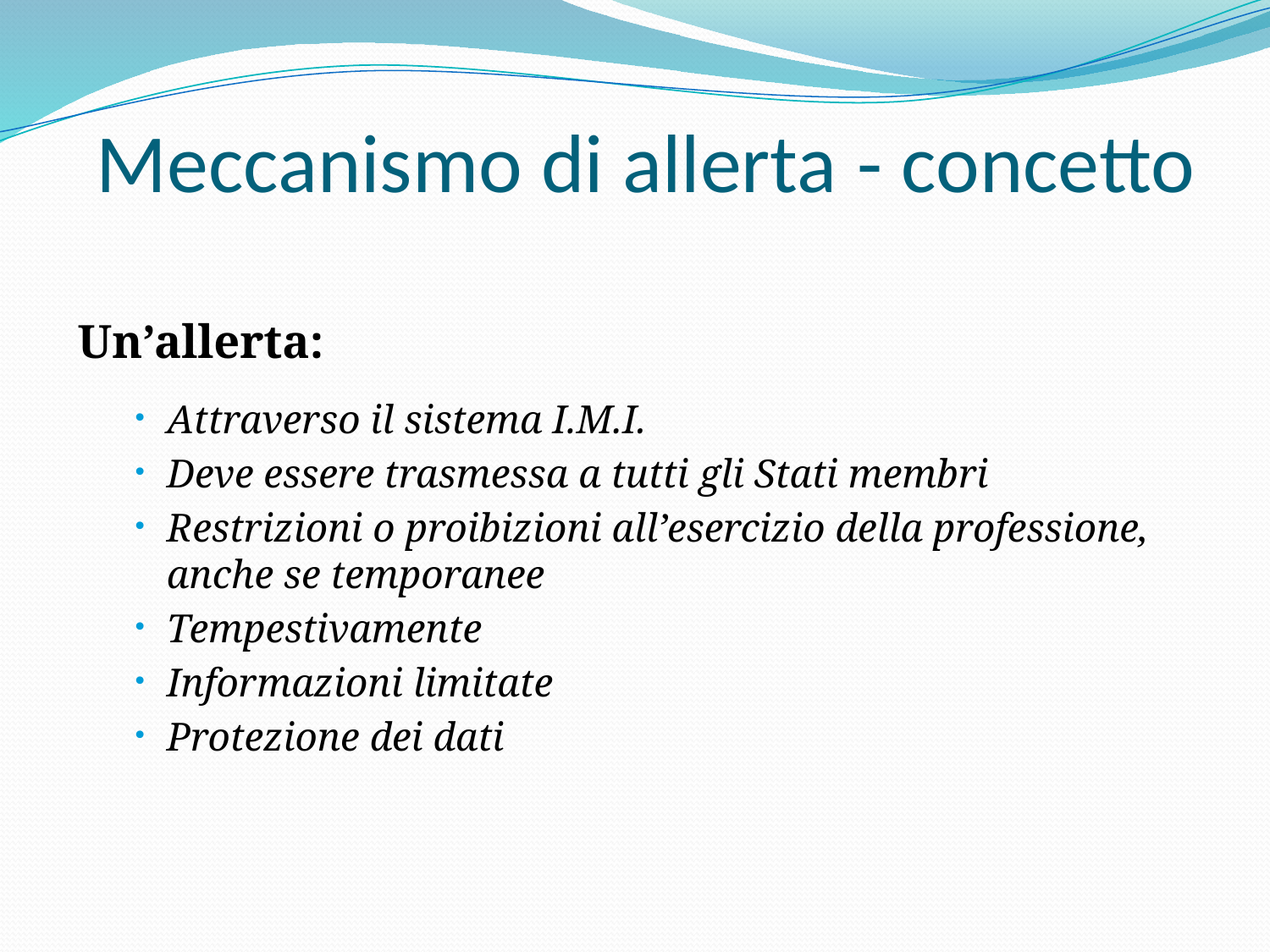

# Meccanismo di allerta - concetto
Un’allerta:

Attraverso il sistema I.M.I.
Deve essere trasmessa a tutti gli Stati membri
Restrizioni o proibizioni all’esercizio della professione, anche se temporanee
Tempestivamente
Informazioni limitate
Protezione dei dati